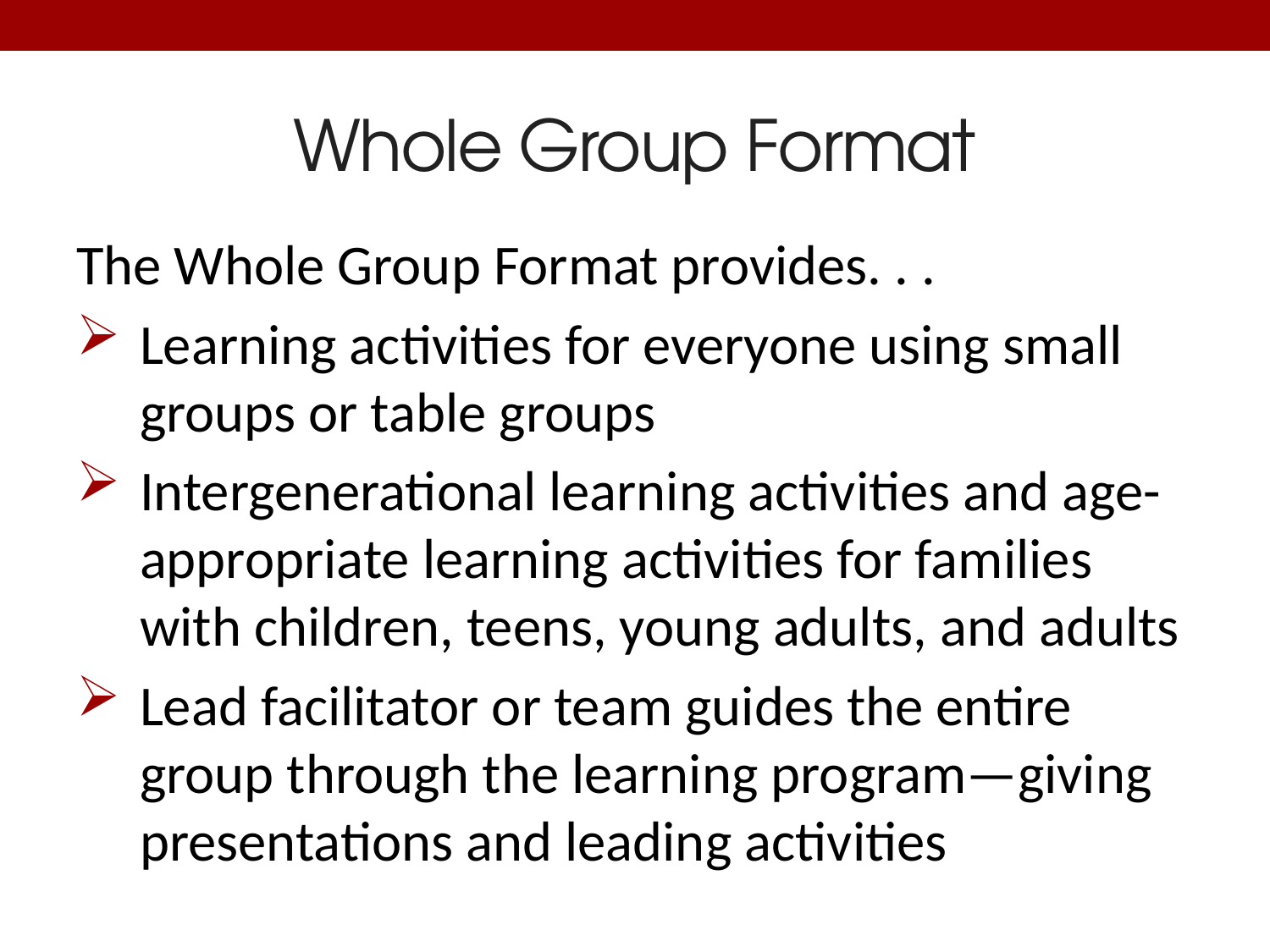

# Whole Group Format
The Whole Group Format provides. . .
Learning activities for everyone using small groups or table groups
Intergenerational learning activities and age-appropriate learning activities for families with children, teens, young adults, and adults
Lead facilitator or team guides the entire group through the learning program—giving presentations and leading activities